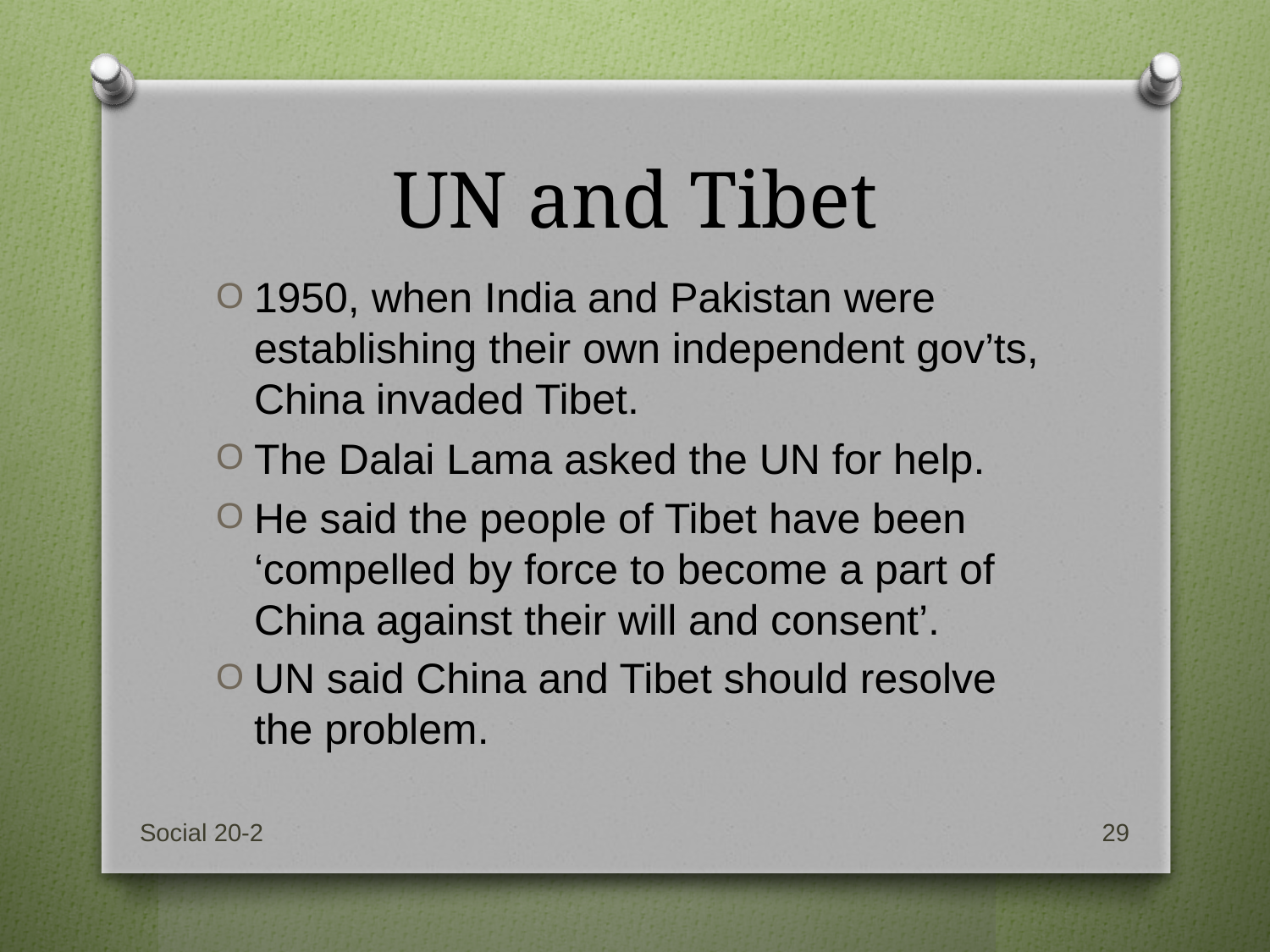

# UN and Tibet
1950, when India and Pakistan were establishing their own independent gov’ts, China invaded Tibet.
The Dalai Lama asked the UN for help.
He said the people of Tibet have been ‘compelled by force to become a part of China against their will and consent’.
UN said China and Tibet should resolve the problem.
Social 20-2
29